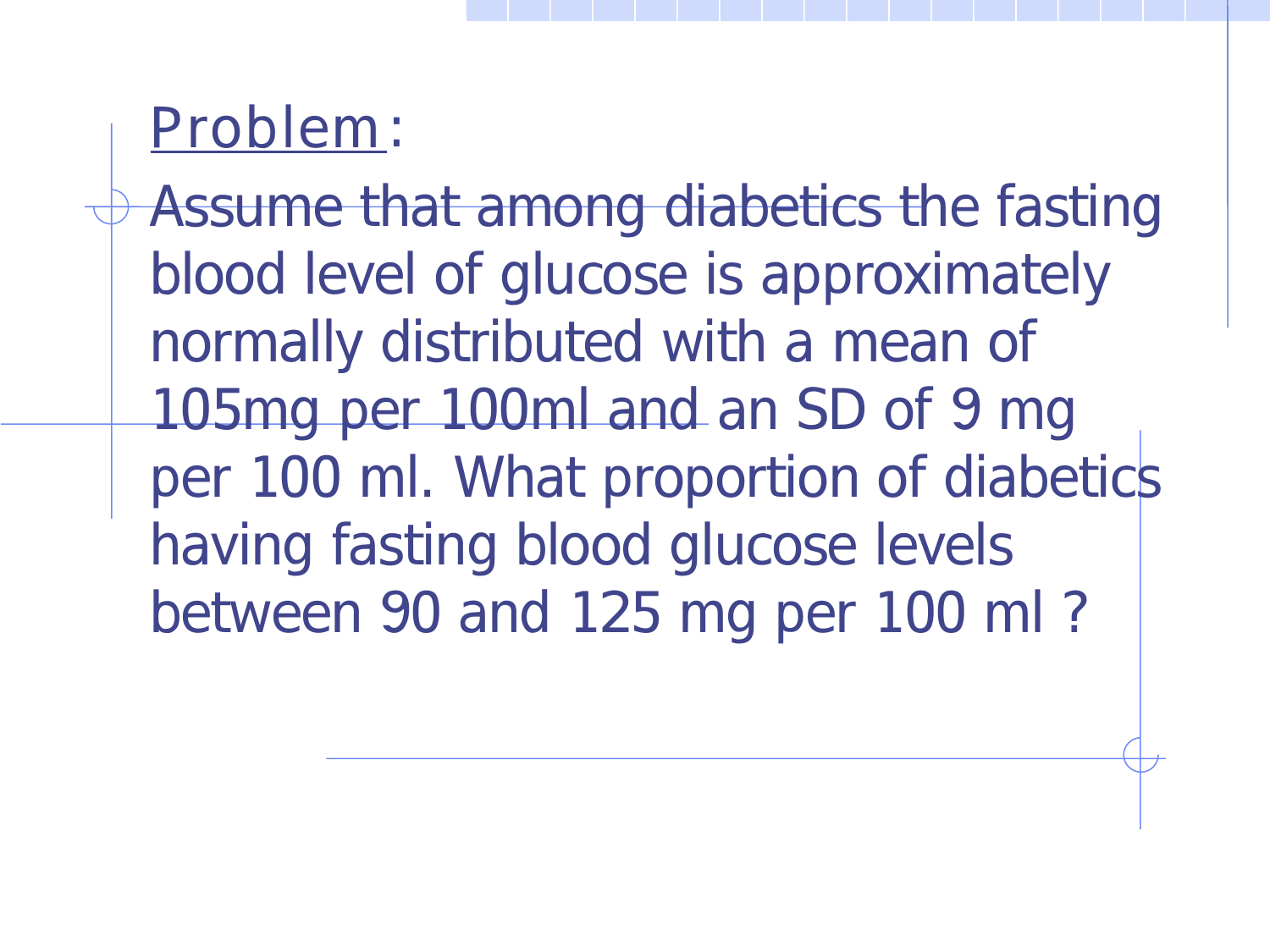

Problem:
Assume that among diabetics the fasting blood level of glucose is approximately normally distributed with a mean of 105mg per 100ml and an SD of 9 mg per 100 ml. What proportion of diabetics having fasting blood glucose levels between 90 and 125 mg per 100 ml ?